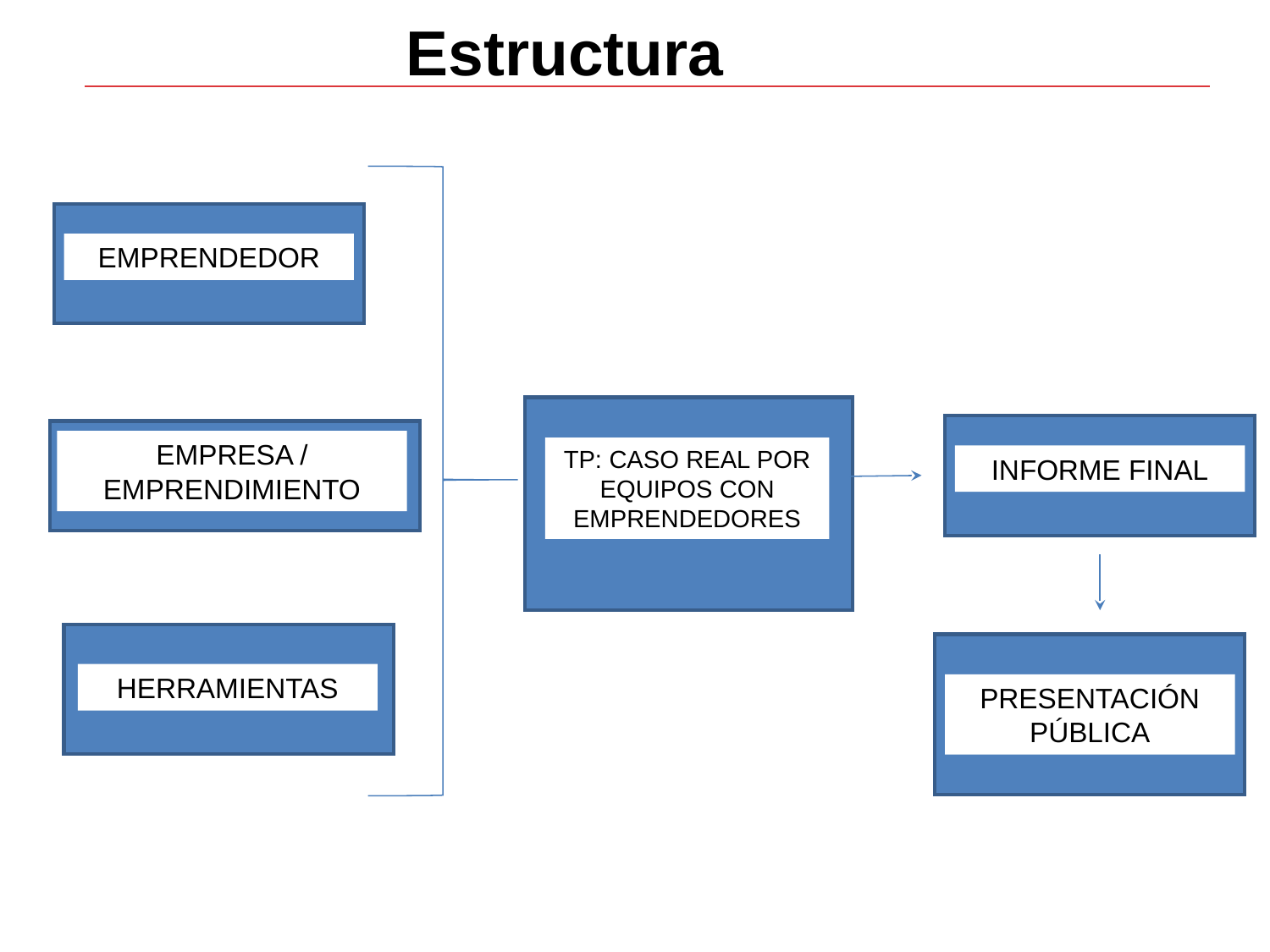

Estructura

EMPRENDEDOR

TP: CASO REAL POR EQUIPOS CON EMPRENDEDORES

INFORME FINAL

EMPRESA / EMPRENDIMIENTO

HERRAMIENTAS

PRESENTACIÓN PÚBLICA